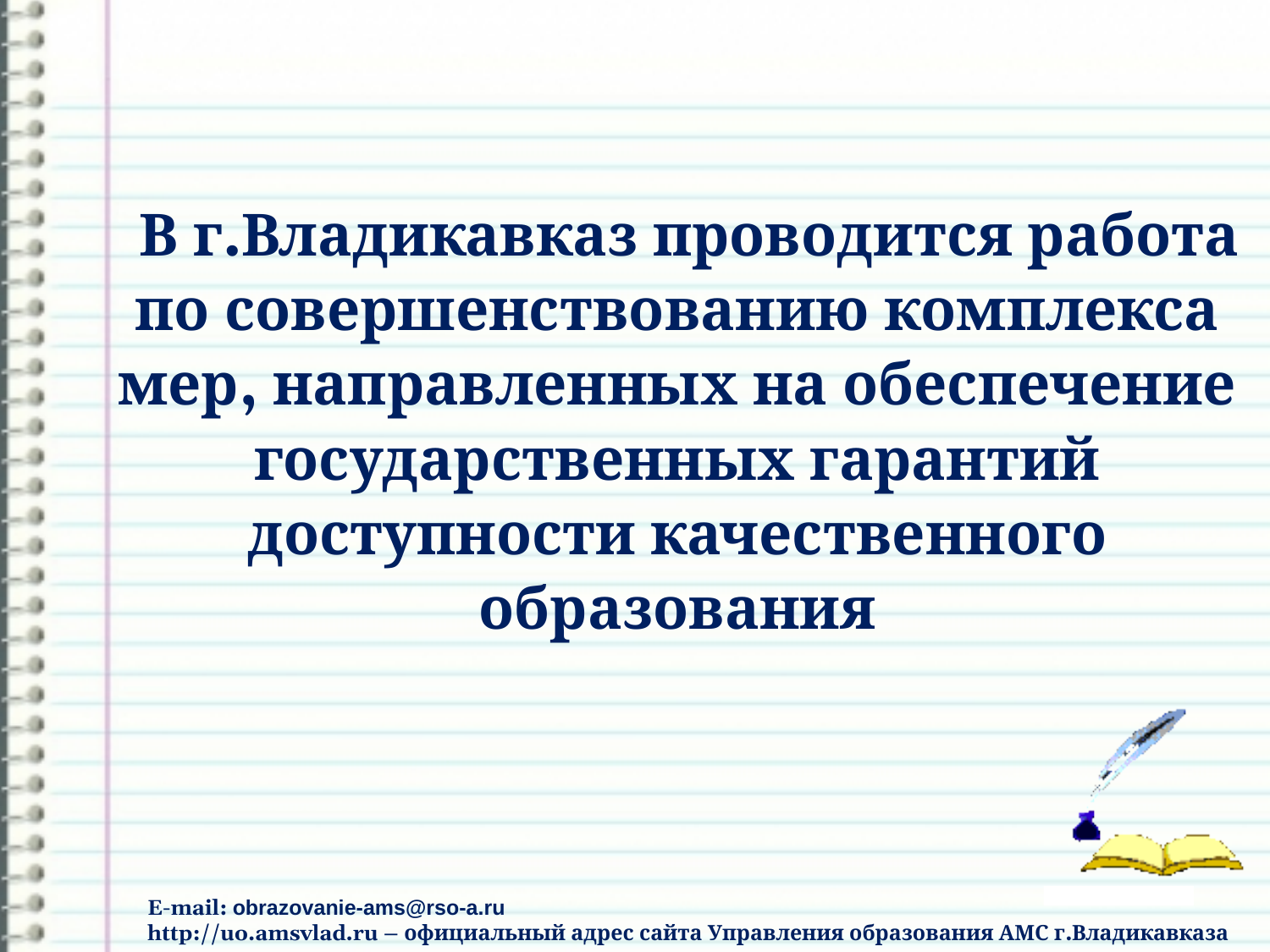

В г.Владикавказ проводится работа по совершенствованию комплекса мер, направленных на обеспечение государственных гарантий доступности качественного образования

E-mail: obrazovanie-ams@rso-a.ru
http://uo.amsvlad.ru – официальный адрес сайта Управления образования АМС г.Владикавказа